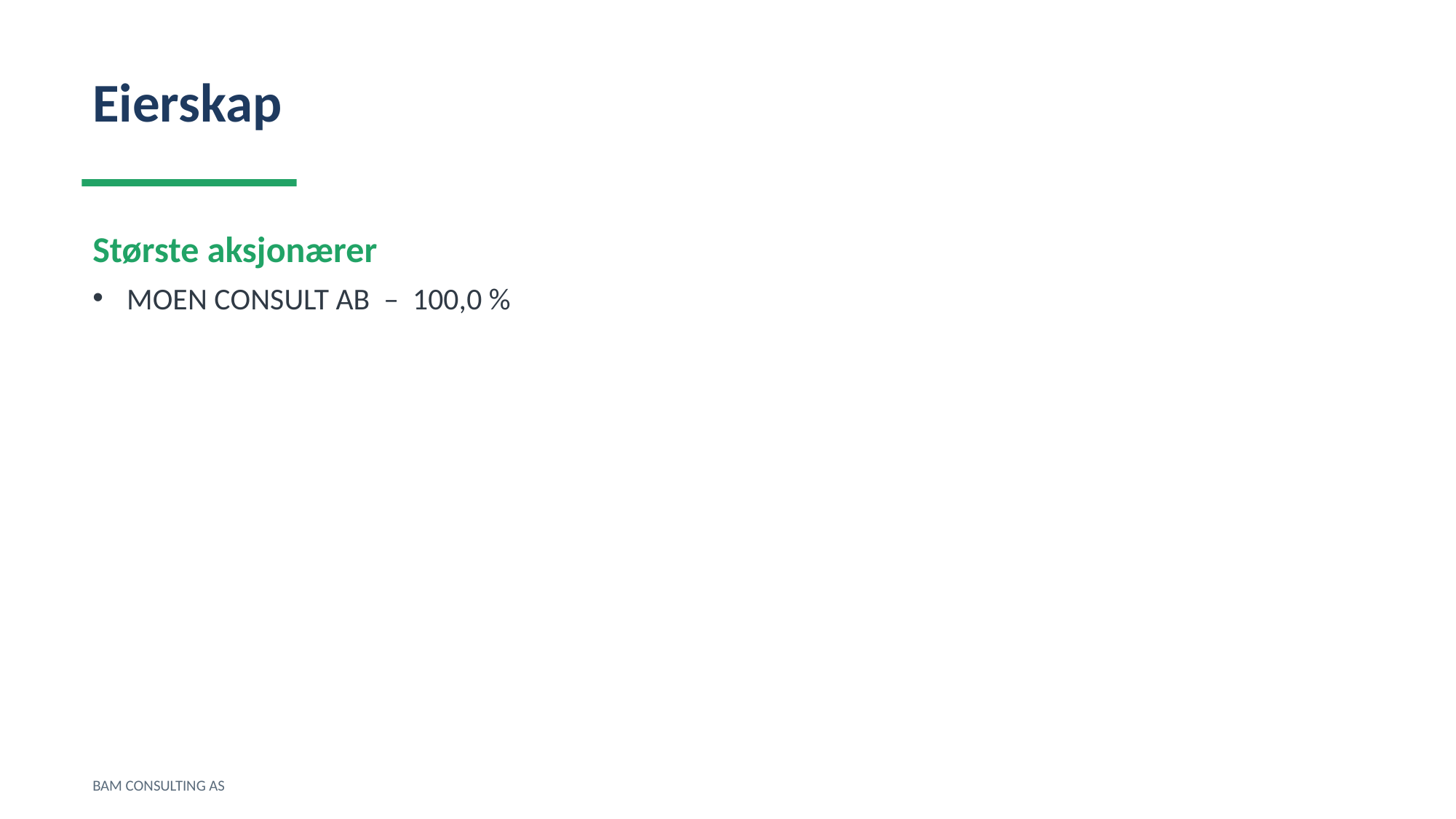

Eierskap

Største aksjonærer
MOEN CONSULT AB  –  100,0 %
BAM CONSULTING AS